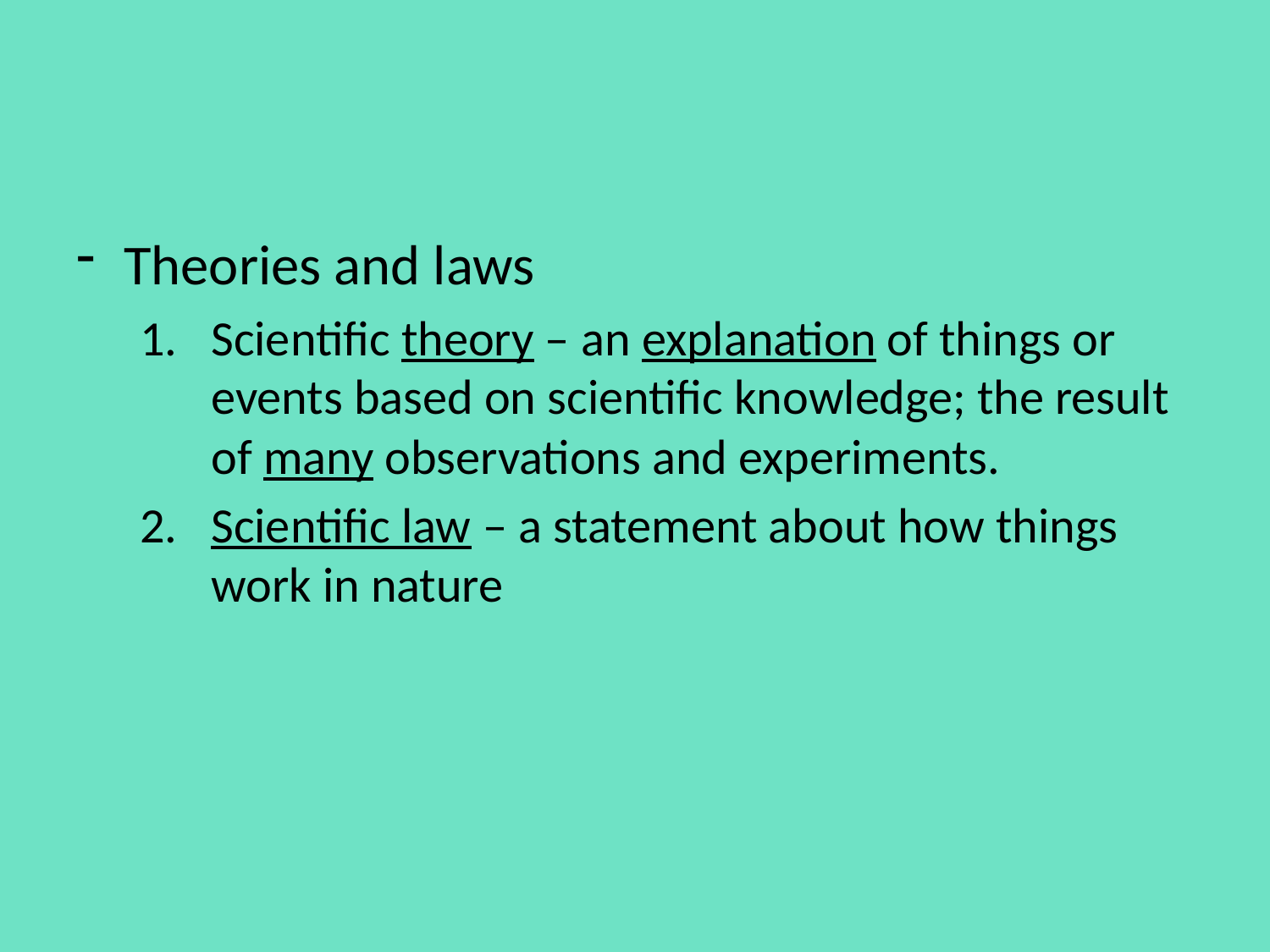

#
Theories and laws
Scientific theory – an explanation of things or events based on scientific knowledge; the result of many observations and experiments.
Scientific law – a statement about how things work in nature